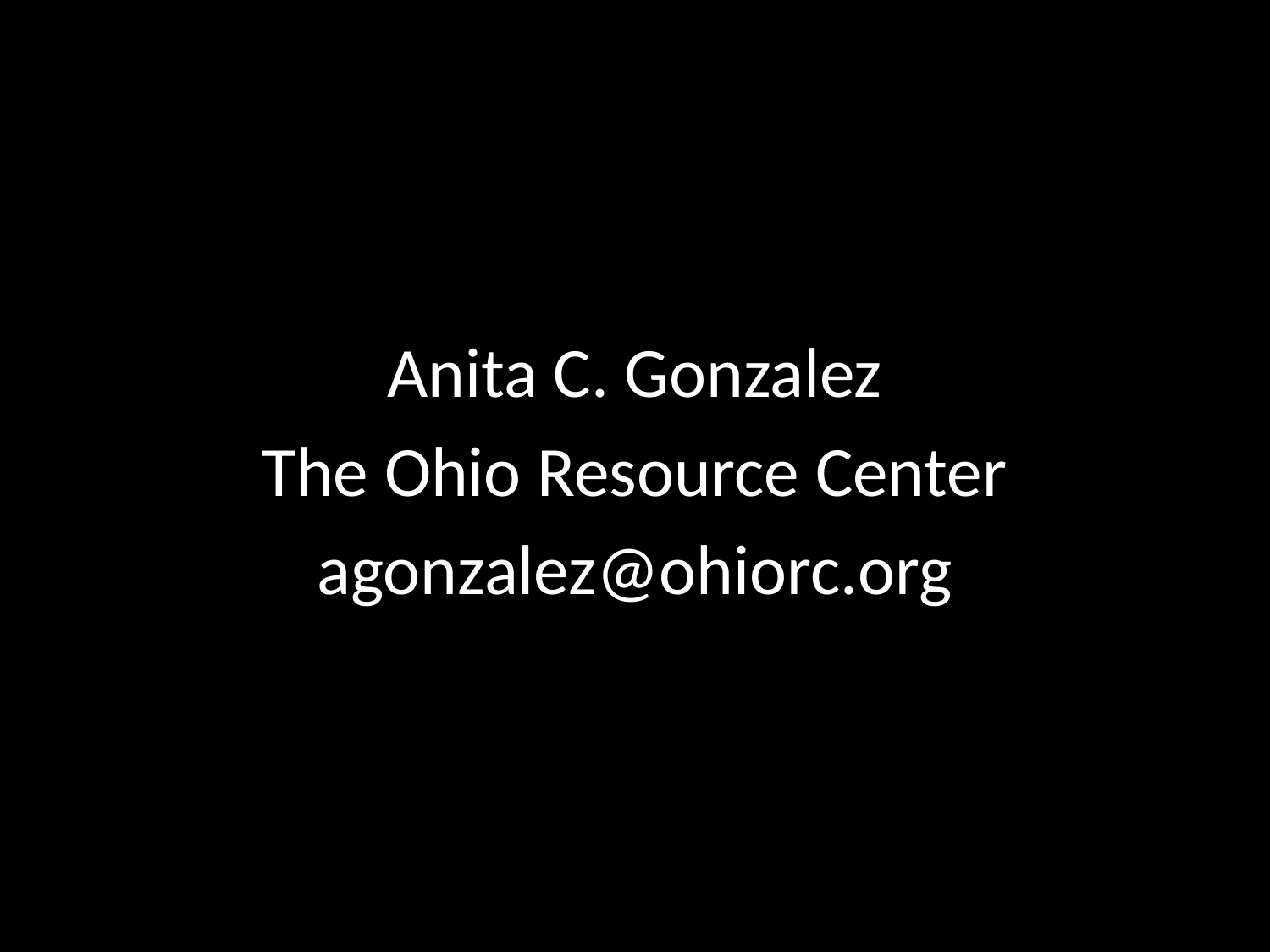

Anita C. Gonzalez
The Ohio Resource Center
agonzalez@ohiorc.org